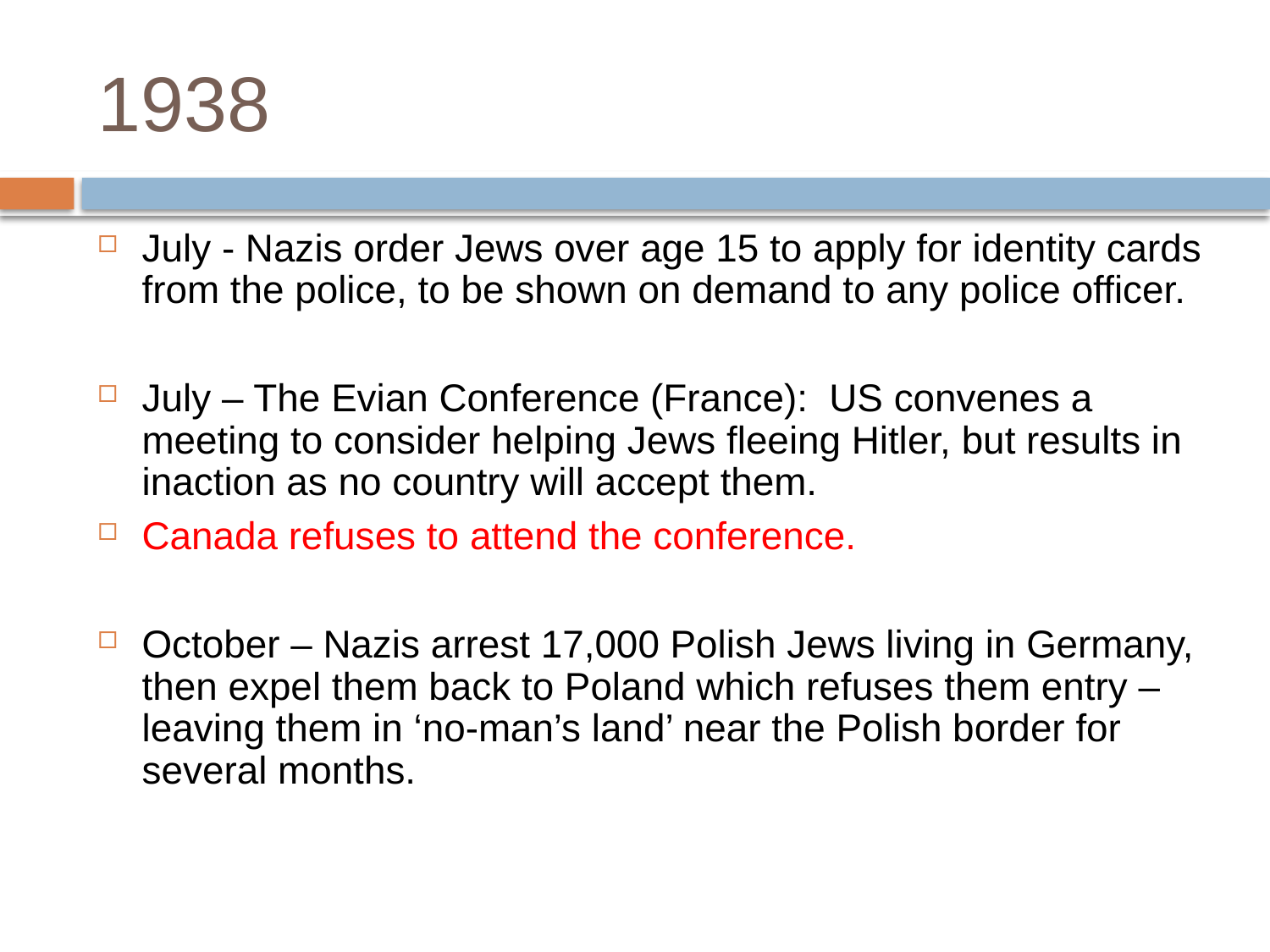

# 1938
July - Nazis order Jews over age 15 to apply for identity cards from the police, to be shown on demand to any police officer.

July – The Evian Conference (France):  US convenes a meeting to consider helping Jews fleeing Hitler, but results in inaction as no country will accept them.
Canada refuses to attend the conference.

October – Nazis arrest 17,000 Polish Jews living in Germany, then expel them back to Poland which refuses them entry – leaving them in ‘no-man’s land’ near the Polish border for several months.